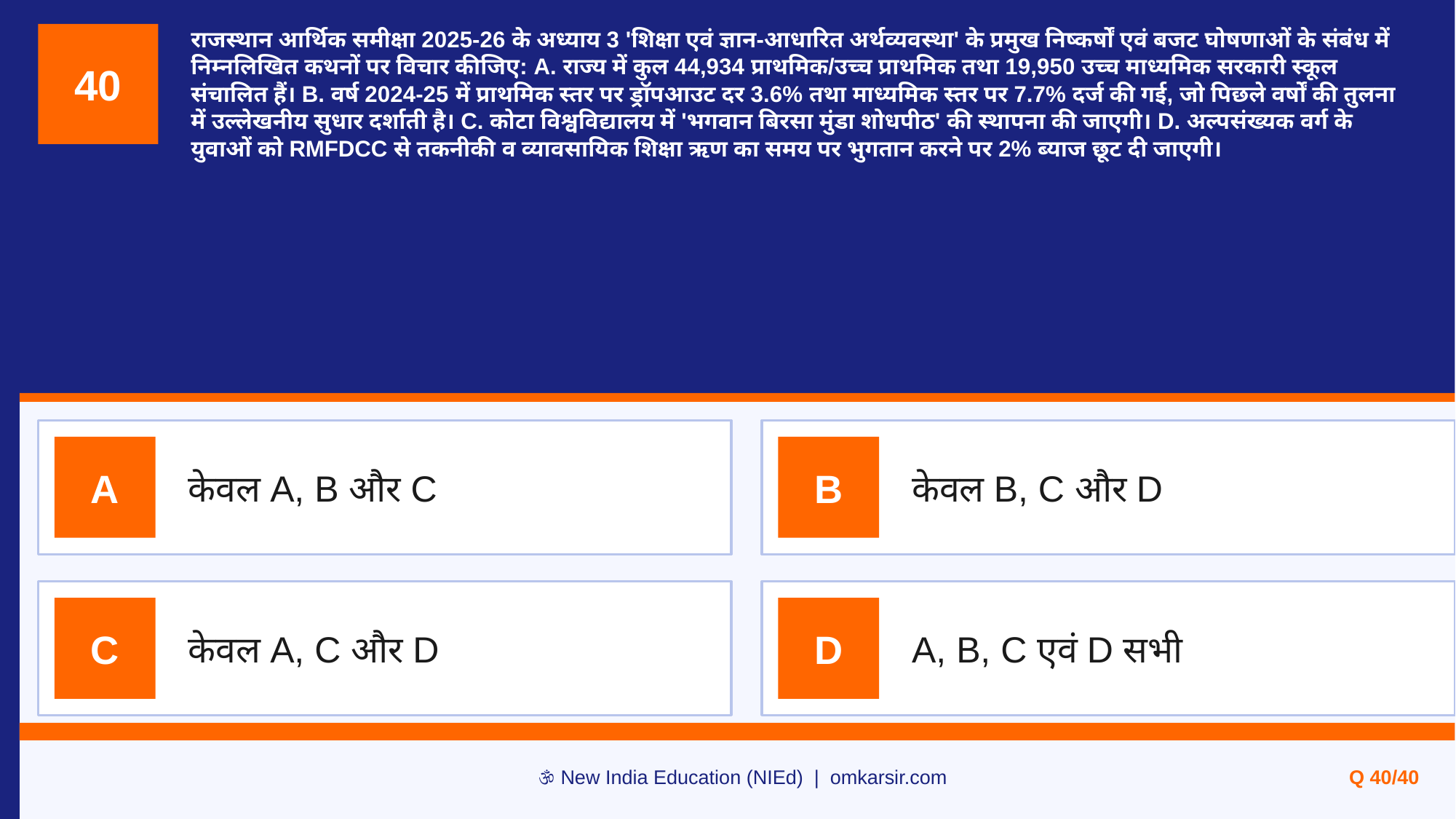

राजस्थान आर्थिक समीक्षा 2025-26 के अध्याय 3 'शिक्षा एवं ज्ञान-आधारित अर्थव्यवस्था' के प्रमुख निष्कर्षों एवं बजट घोषणाओं के संबंध में निम्नलिखित कथनों पर विचार कीजिए: A. राज्य में कुल 44,934 प्राथमिक/उच्च प्राथमिक तथा 19,950 उच्च माध्यमिक सरकारी स्कूल संचालित हैं। B. वर्ष 2024-25 में प्राथमिक स्तर पर ड्रॉपआउट दर 3.6% तथा माध्यमिक स्तर पर 7.7% दर्ज की गई, जो पिछले वर्षों की तुलना में उल्लेखनीय सुधार दर्शाती है। C. कोटा विश्वविद्यालय में 'भगवान बिरसा मुंडा शोधपीठ' की स्थापना की जाएगी। D. अल्पसंख्यक वर्ग के युवाओं को RMFDCC से तकनीकी व व्यावसायिक शिक्षा ऋण का समय पर भुगतान करने पर 2% ब्याज छूट दी जाएगी।
40

केवल A, B और C
केवल B, C और D
A
B

केवल A, C और D
A, B, C एवं D सभी
C
D

🕉️ New India Education (NIEd)  |  omkarsir.com
Q 40/40